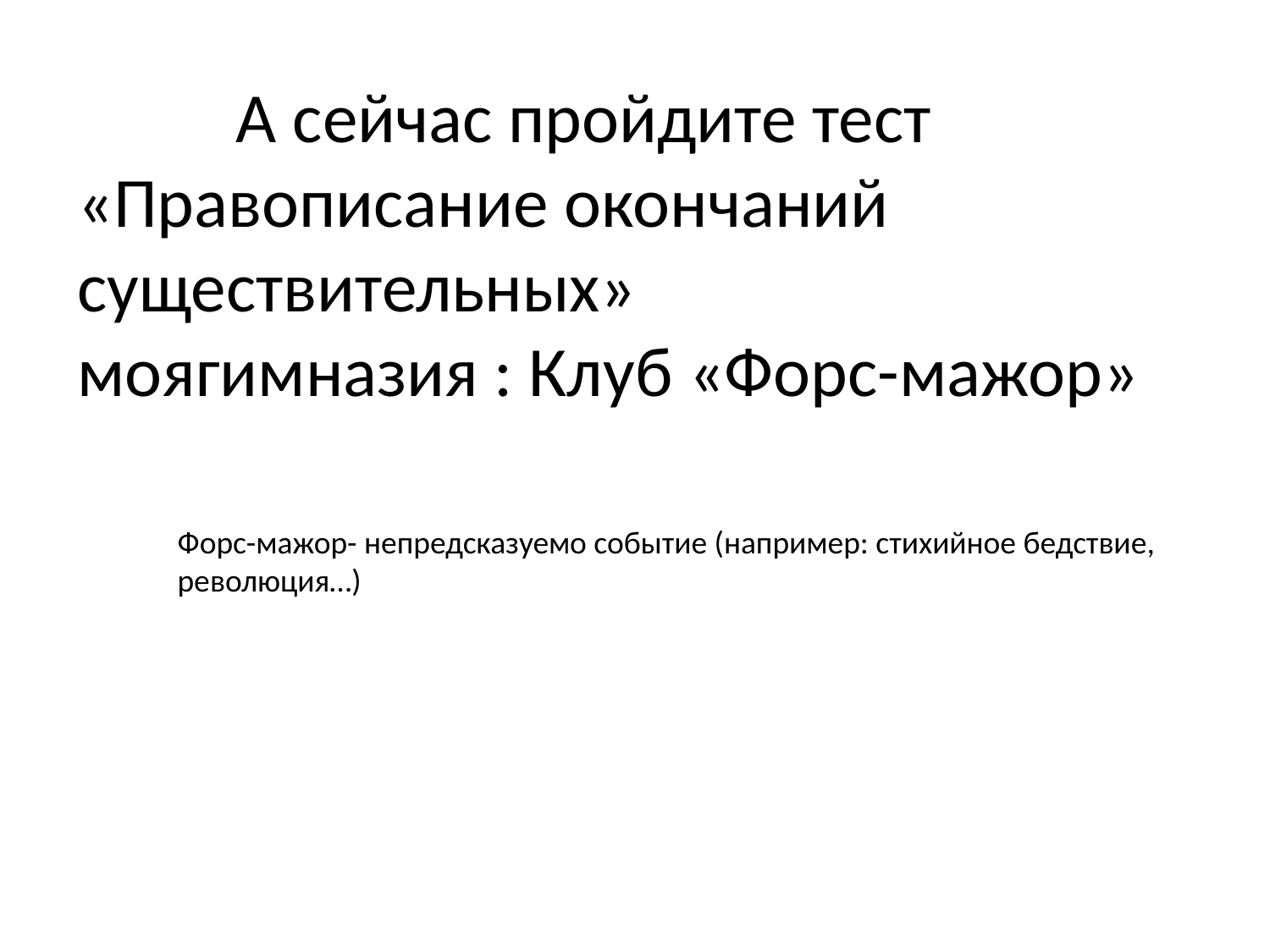

А сейчас пройдите тест
«Правописание окончаний существительных»
моягимназия : Клуб «Форс-мажор»

Форс-мажор- непредсказуемо событие (например: стихийное бедствие, революция…)